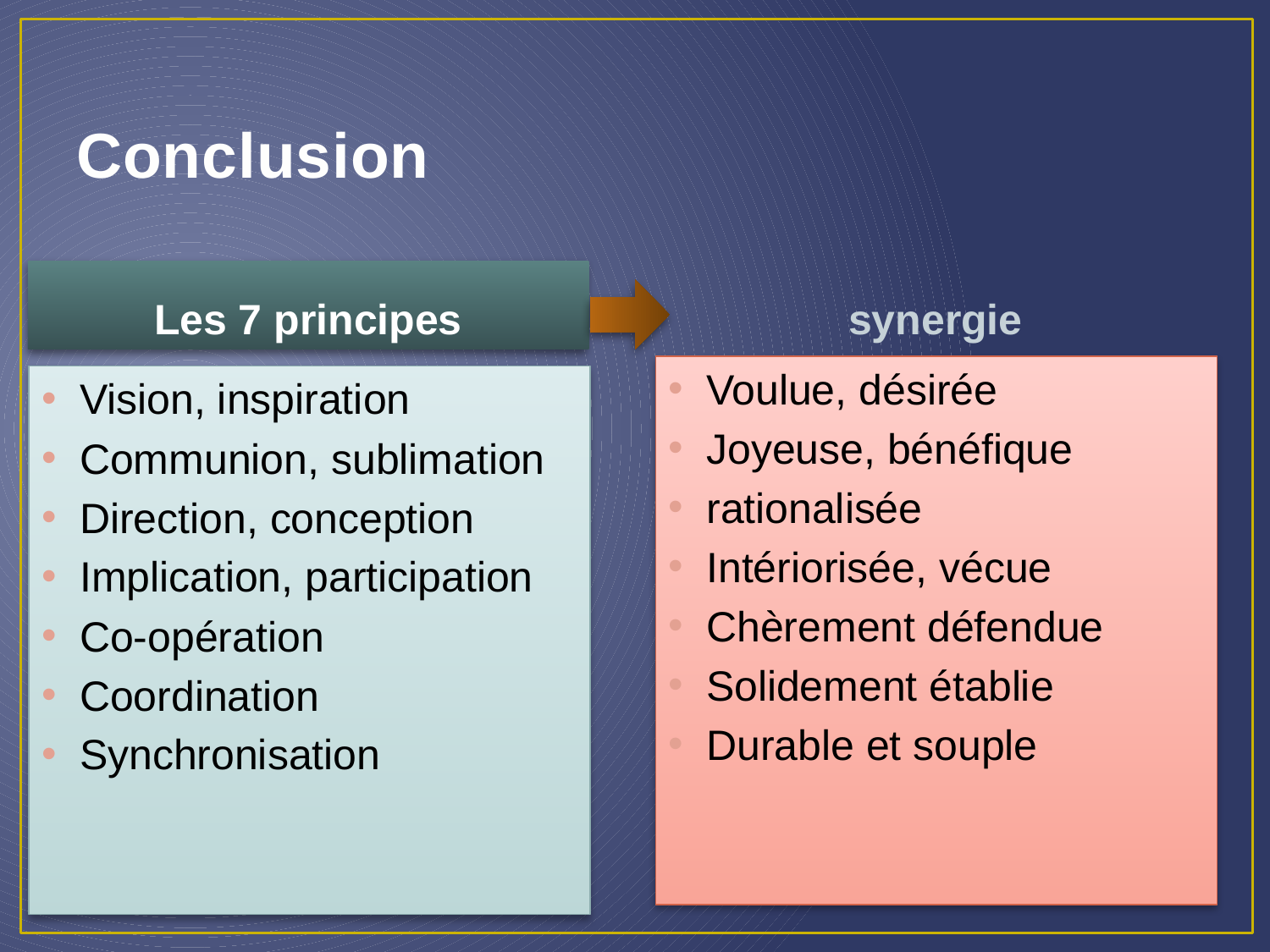

# Conclusion
Les 7 principes
synergie

Voulue, désirée
Joyeuse, bénéfique
rationalisée
Intériorisée, vécue
Chèrement défendue
Solidement établie
Durable et souple
Vision, inspiration
Communion, sublimation
Direction, conception
Implication, participation
Co-opération
Coordination
Synchronisation